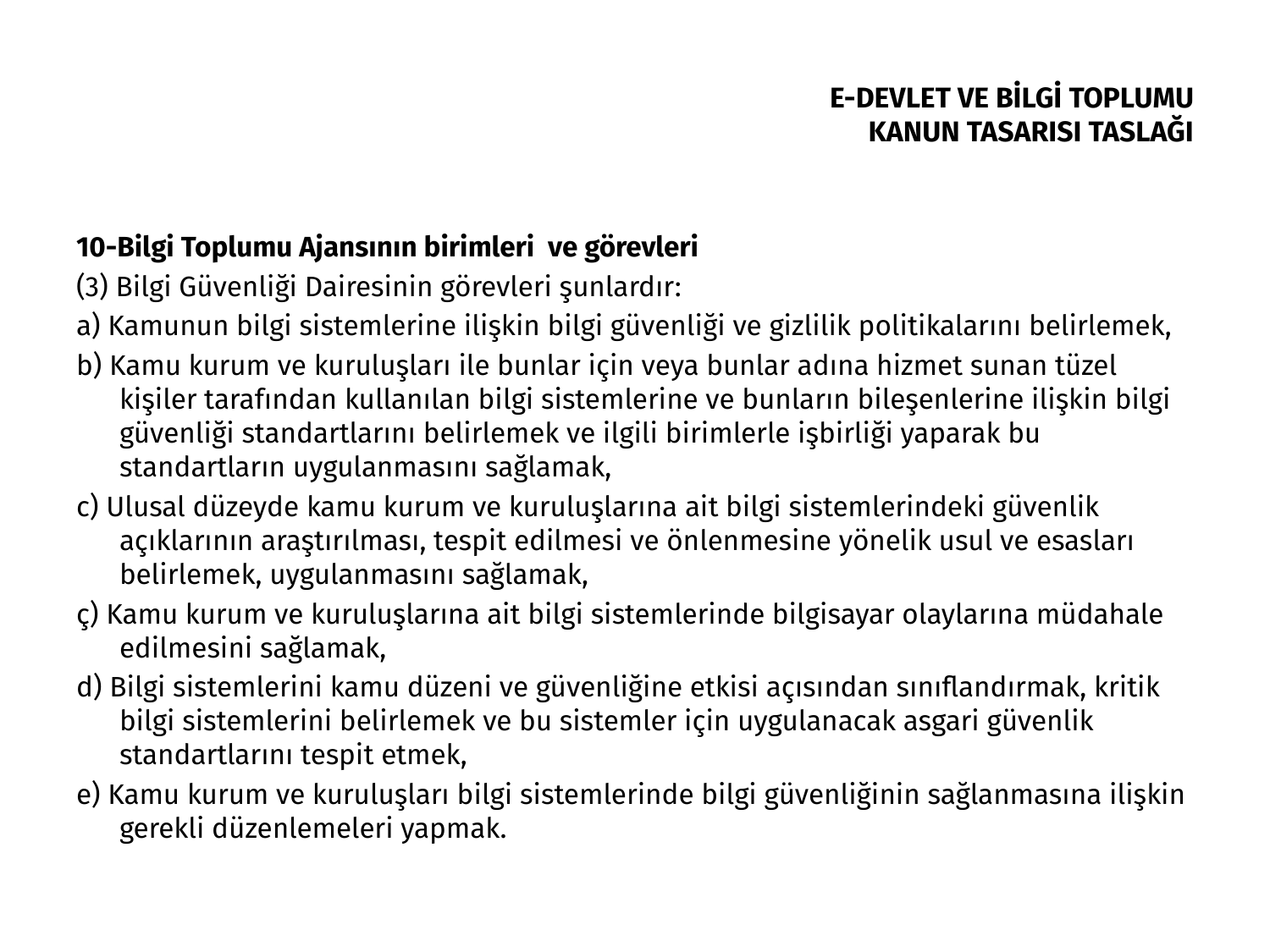

# E-DEVLET VE BİLGİ TOPLUMU KANUN TASARISI TASLAĞI
10-Bilgi Toplumu Ajansının birimleri  ve görevleri
(3) Bilgi Güvenliği Dairesinin görevleri şunlardır:
a) Kamunun bilgi sistemlerine ilişkin bilgi güvenliği ve gizlilik politikalarını belirlemek,
b) Kamu kurum ve kuruluşları ile bunlar için veya bunlar adına hizmet sunan tüzel kişiler tarafından kullanılan bilgi sistemlerine ve bunların bileşenlerine ilişkin bilgi güvenliği standartlarını belirlemek ve ilgili birimlerle işbirliği yaparak bu standartların uygulanmasını sağlamak,
c) Ulusal düzeyde kamu kurum ve kuruluşlarına ait bilgi sistemlerindeki güvenlik açıklarının araştırılması, tespit edilmesi ve önlenmesine yönelik usul ve esasları belirlemek, uygulanmasını sağlamak,
ç) Kamu kurum ve kuruluşlarına ait bilgi sistemlerinde bilgisayar olaylarına müdahale edilmesini sağlamak,
d) Bilgi sistemlerini kamu düzeni ve güvenliğine etkisi açısından sınıflandırmak, kritik bilgi sistemlerini belirlemek ve bu sistemler için uygulanacak asgari güvenlik standartlarını tespit etmek,
e) Kamu kurum ve kuruluşları bilgi sistemlerinde bilgi güvenliğinin sağlanmasına ilişkin gerekli düzenlemeleri yapmak.